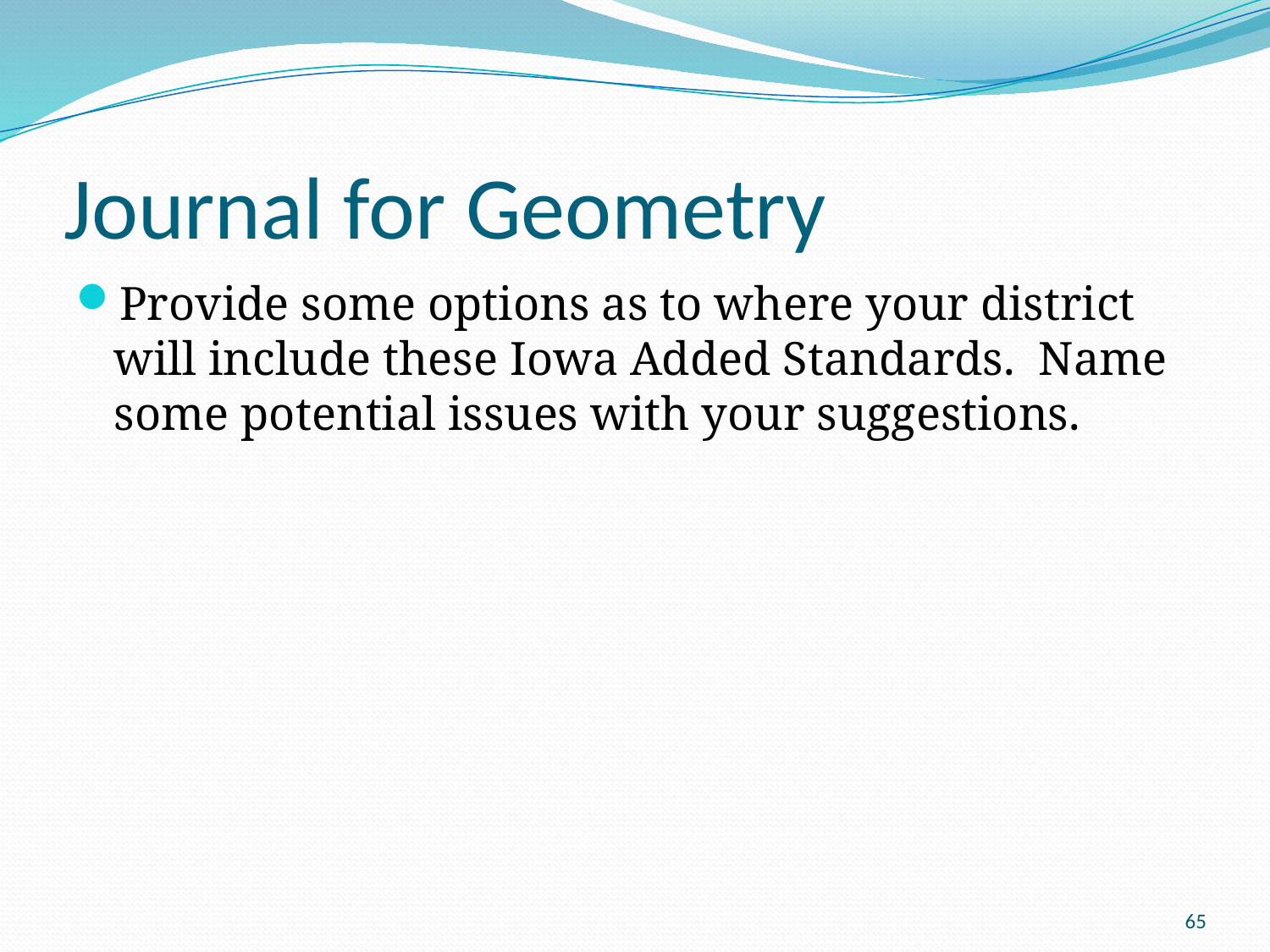

# Journal for Geometry
Provide some options as to where your district will include these Iowa Added Standards.  Name some potential issues with your suggestions.
65